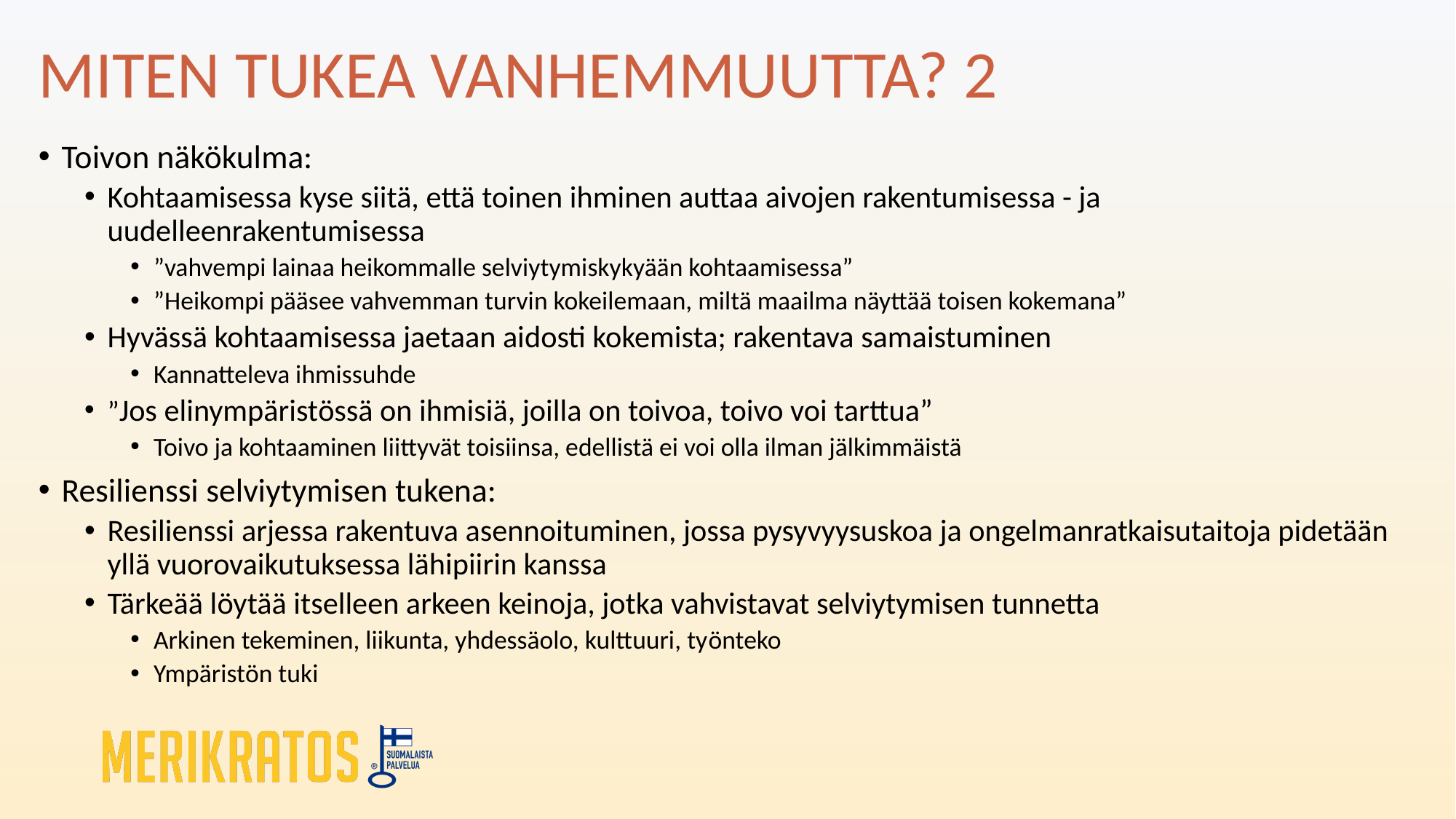

# MITEN TUKEA VANHEMMUUTTA? 2
Toivon näkökulma:
Kohtaamisessa kyse siitä, että toinen ihminen auttaa aivojen rakentumisessa - ja uudelleenrakentumisessa
”vahvempi lainaa heikommalle selviytymiskykyään kohtaamisessa”
”Heikompi pääsee vahvemman turvin kokeilemaan, miltä maailma näyttää toisen kokemana”
Hyvässä kohtaamisessa jaetaan aidosti kokemista; rakentava samaistuminen
Kannatteleva ihmissuhde
”Jos elinympäristössä on ihmisiä, joilla on toivoa, toivo voi tarttua”
Toivo ja kohtaaminen liittyvät toisiinsa, edellistä ei voi olla ilman jälkimmäistä
Resilienssi selviytymisen tukena:
Resilienssi arjessa rakentuva asennoituminen, jossa pysyvyysuskoa ja ongelmanratkaisutaitoja pidetään yllä vuorovaikutuksessa lähipiirin kanssa
Tärkeää löytää itselleen arkeen keinoja, jotka vahvistavat selviytymisen tunnetta
Arkinen tekeminen, liikunta, yhdessäolo, kulttuuri, työnteko
Ympäristön tuki